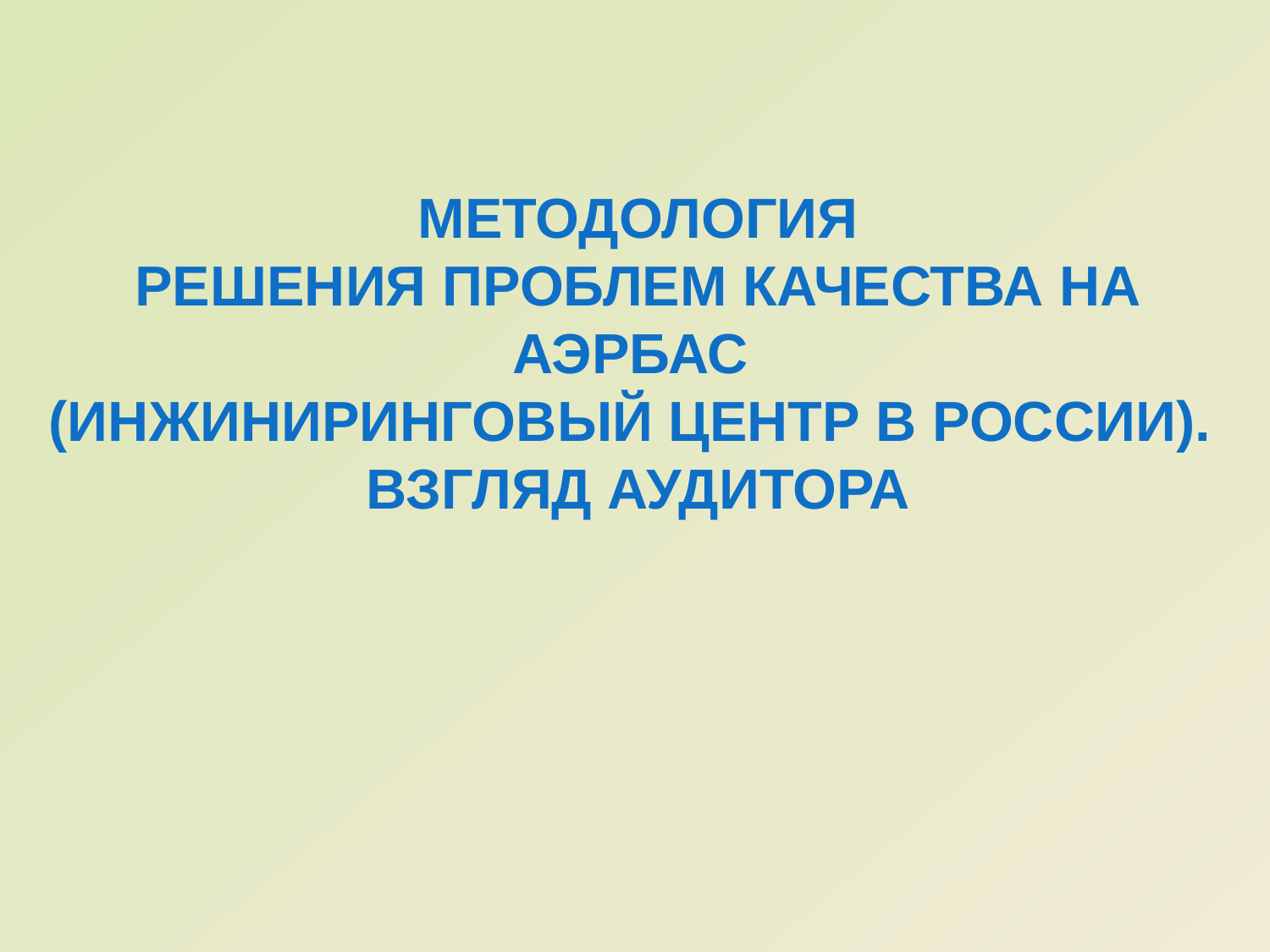

# Методология решения проблем качества на Аэрбас (инжиниринговый центр в россии). Взгляд аудитора